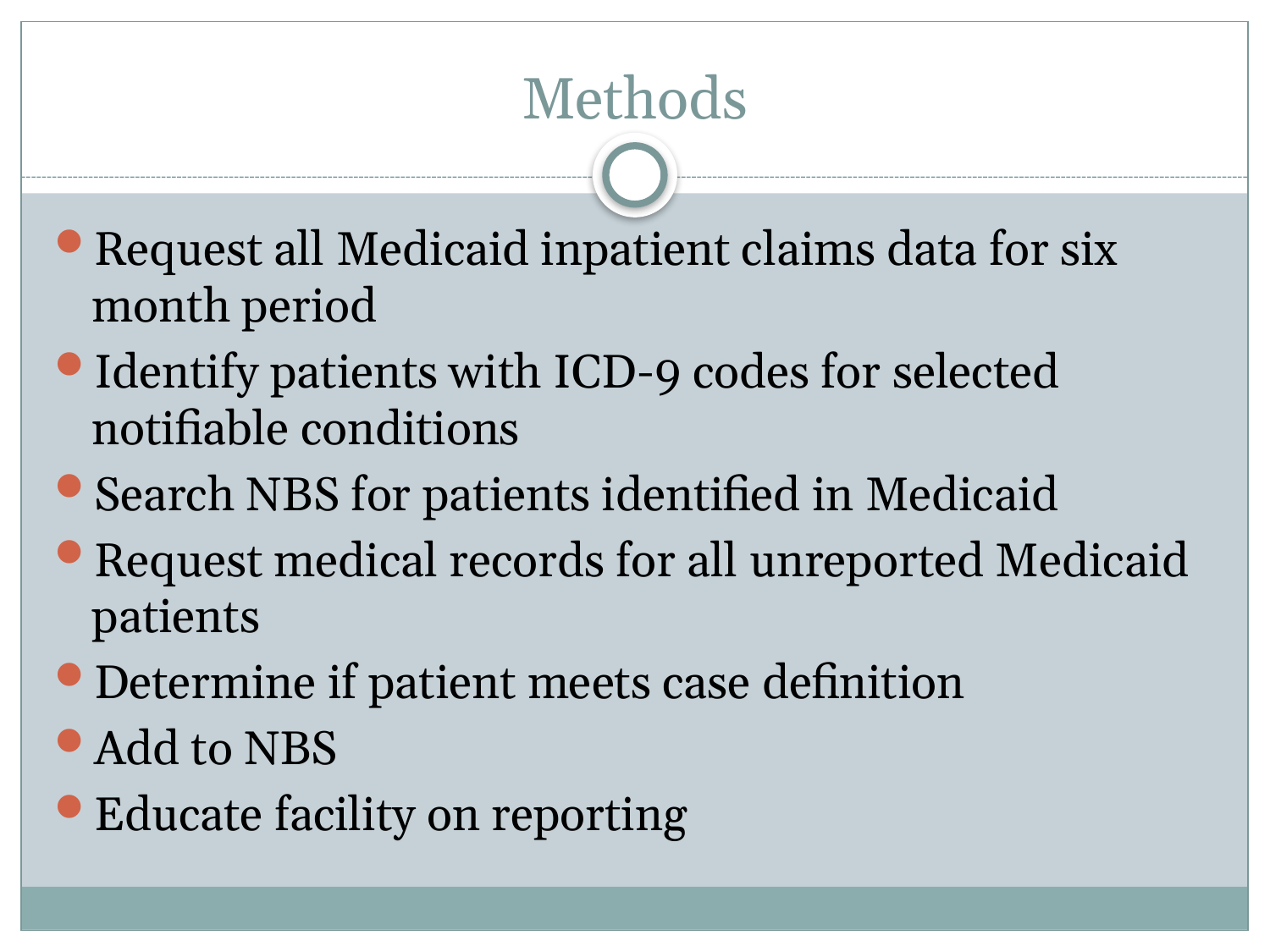

# Methods
Request all Medicaid inpatient claims data for six month period
Identify patients with ICD-9 codes for selected notifiable conditions
Search NBS for patients identified in Medicaid
Request medical records for all unreported Medicaid patients
Determine if patient meets case definition
Add to NBS
Educate facility on reporting